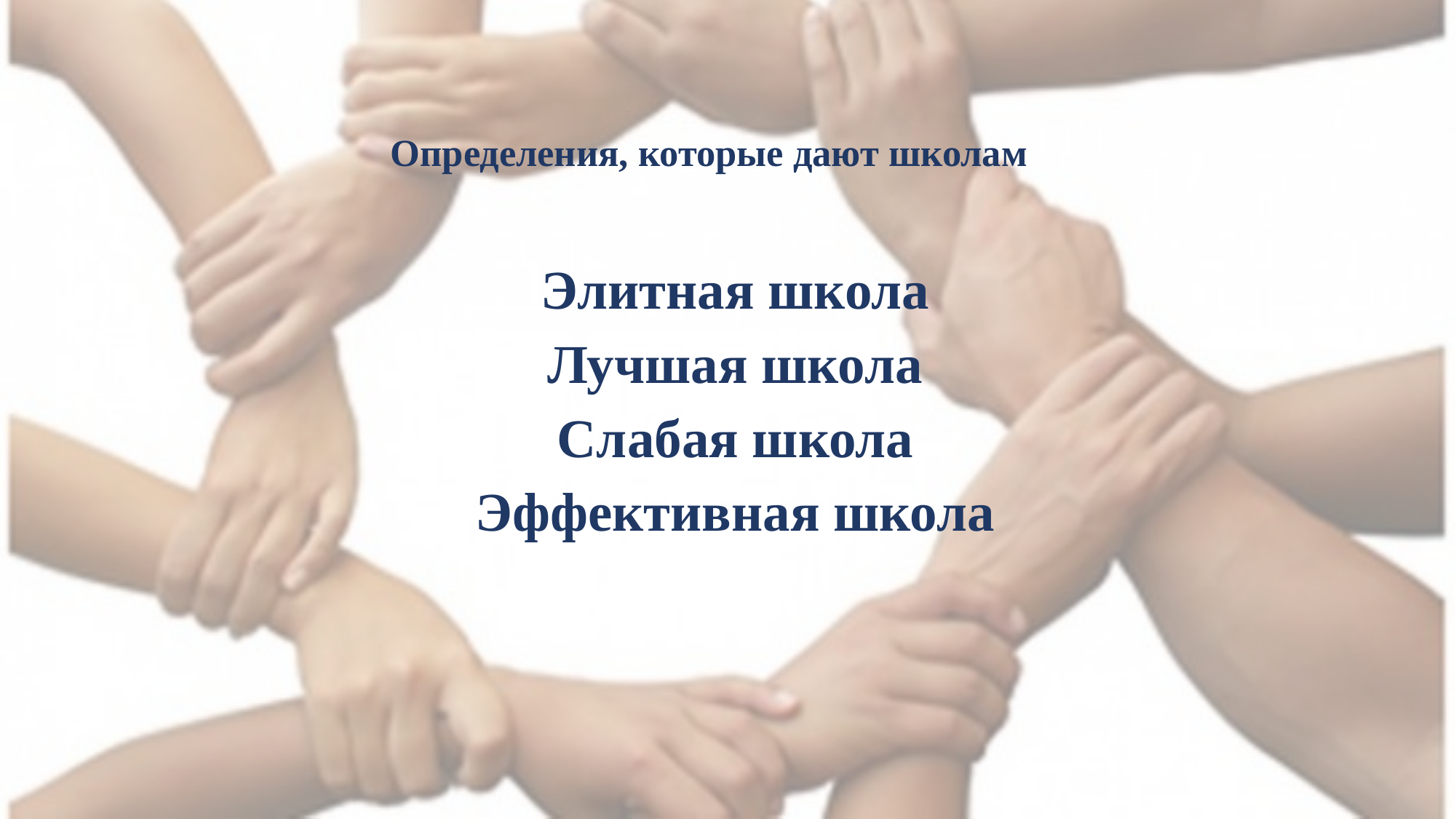

# Определения, которые дают школам
Элитная школа
Лучшая школа
Слабая школа
Эффективная школа